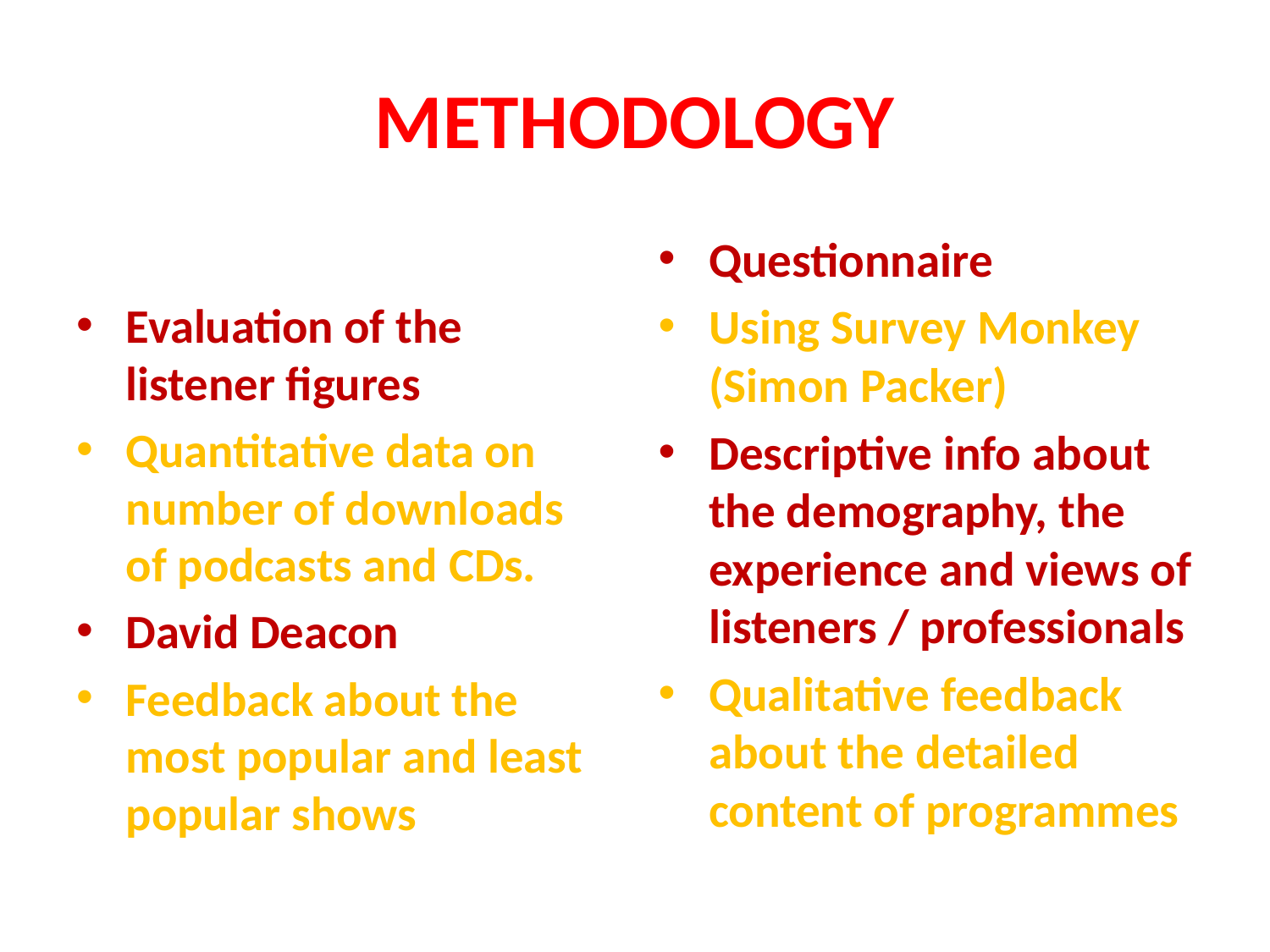

# METHODOLOGY

Evaluation of the listener figures
Quantitative data on number of downloads of podcasts and CDs.
David Deacon
Feedback about the most popular and least popular shows
Questionnaire
Using Survey Monkey (Simon Packer)
Descriptive info about the demography, the experience and views of listeners / professionals
Qualitative feedback about the detailed content of programmes